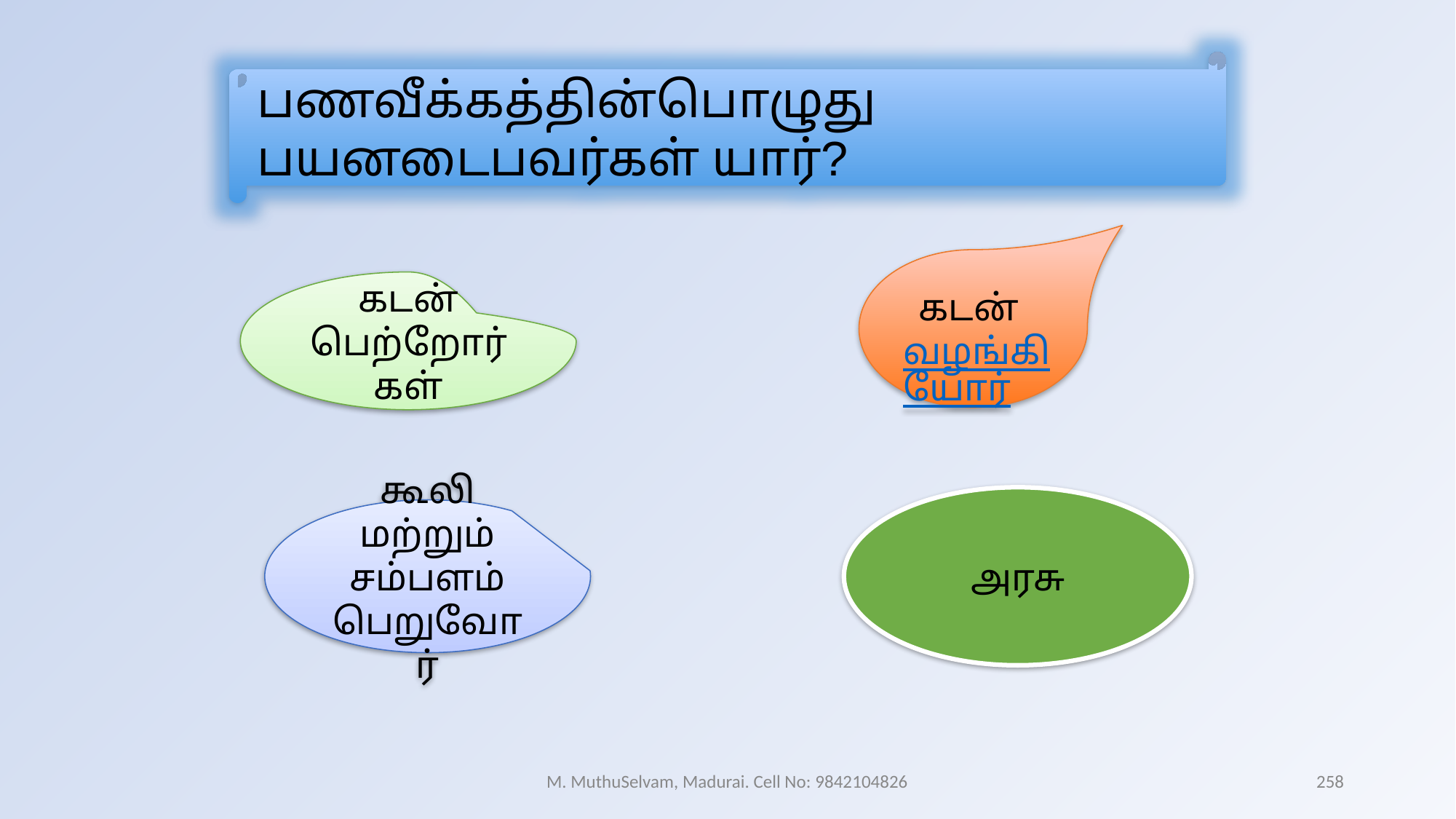

பணவீக்கத்தின்பொழுது பயனடைபவர்கள் யார்?
கடன் வழங்கியோர்
கடன் பெற்றோர்கள்
அரசு
கூலி மற்றும் சம்பளம் பெறுவோர்
M. MuthuSelvam, Madurai. Cell No: 9842104826
258